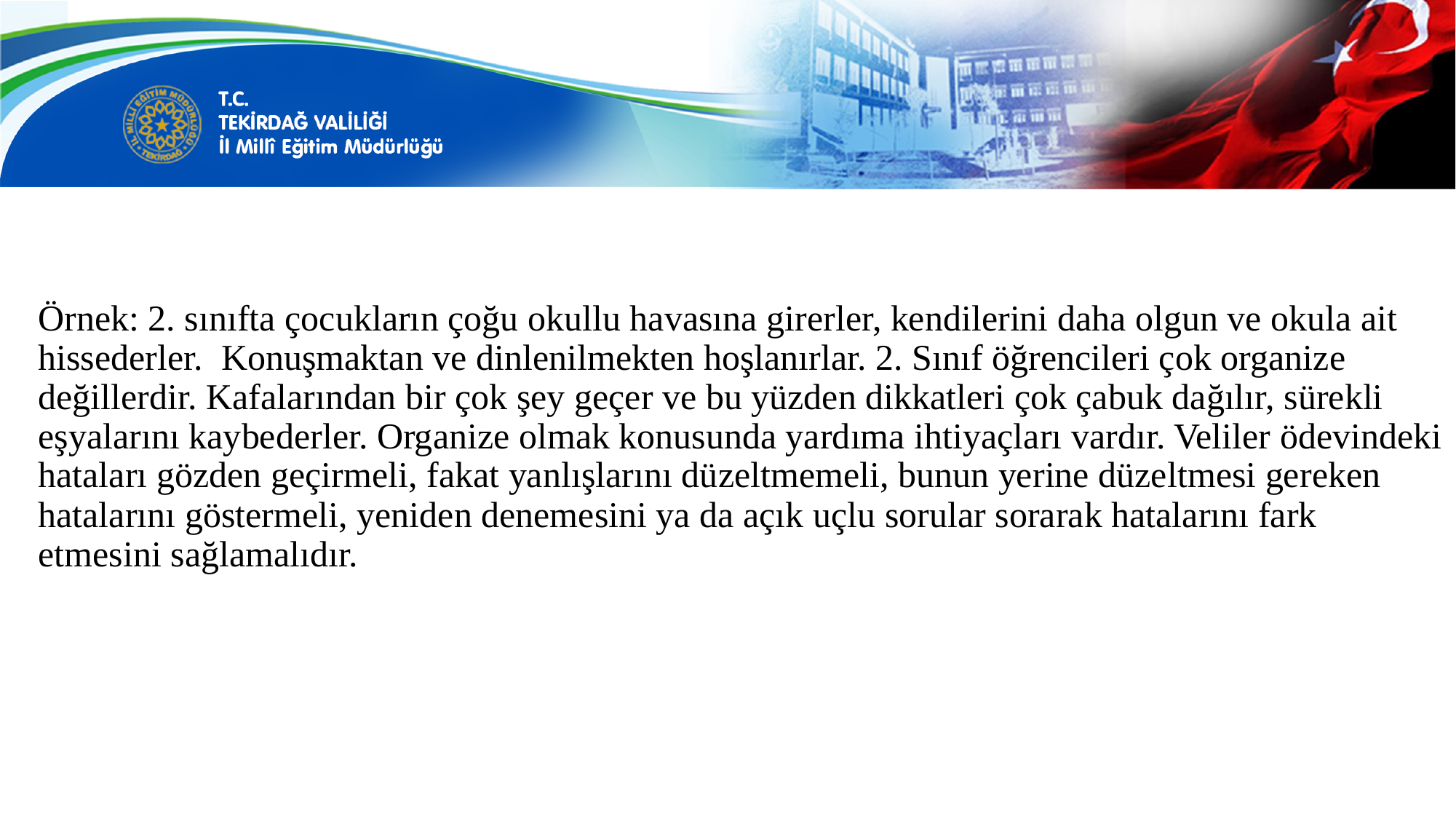

#
Örnek: 2. sınıfta çocukların çoğu okullu havasına girerler, kendilerini daha olgun ve okula ait hissederler.  Konuşmaktan ve dinlenilmekten hoşlanırlar. 2. Sınıf öğrencileri çok organize değillerdir. Kafalarından bir çok şey geçer ve bu yüzden dikkatleri çok çabuk dağılır, sürekli eşyalarını kaybederler. Organize olmak konusunda yardıma ihtiyaçları vardır. Veliler ödevindeki hataları gözden geçirmeli, fakat yanlışlarını düzeltmemeli, bunun yerine düzeltmesi gereken hatalarını göstermeli, yeniden denemesini ya da açık uçlu sorular sorarak hatalarını fark etmesini sağlamalıdır.